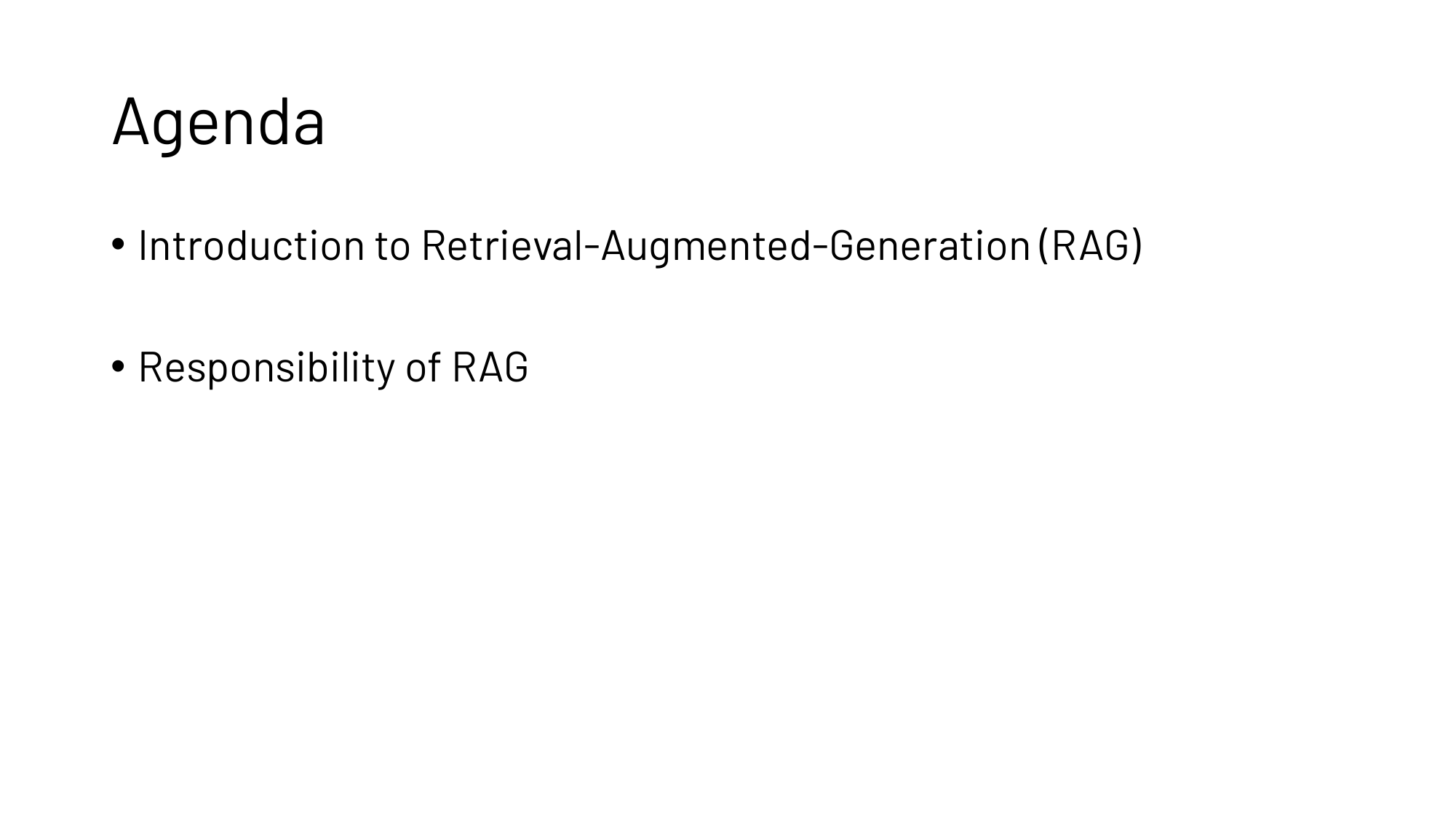

# Agenda
Introduction to Retrieval-Augmented-Generation (RAG)

Responsibility of RAG